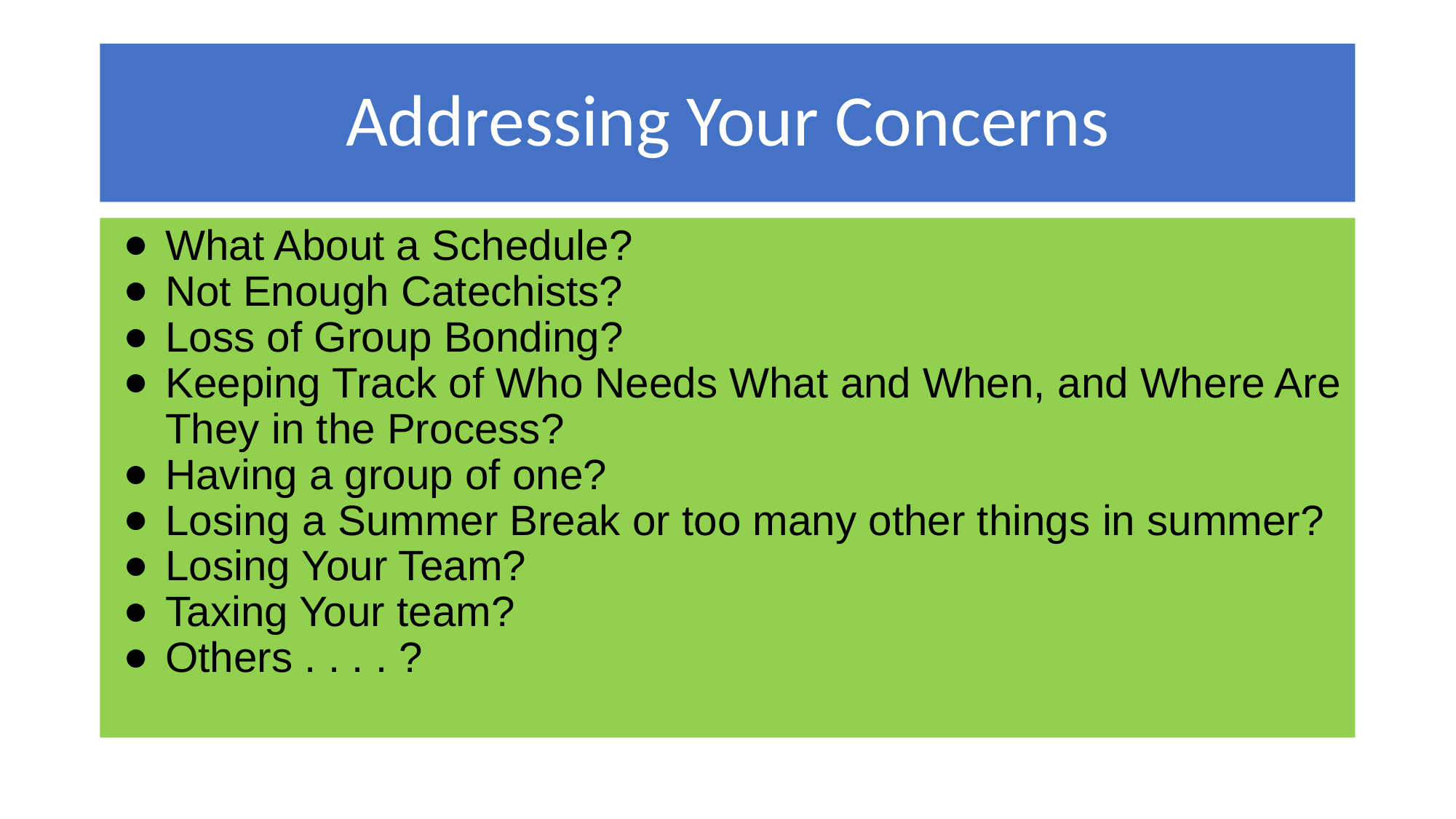

# Addressing Your Concerns
What About a Schedule?
Not Enough Catechists?
Loss of Group Bonding?
Keeping Track of Who Needs What and When, and Where Are They in the Process?
Having a group of one?
Losing a Summer Break or too many other things in summer?
Losing Your Team?
Taxing Your team?
Others . . . . ?